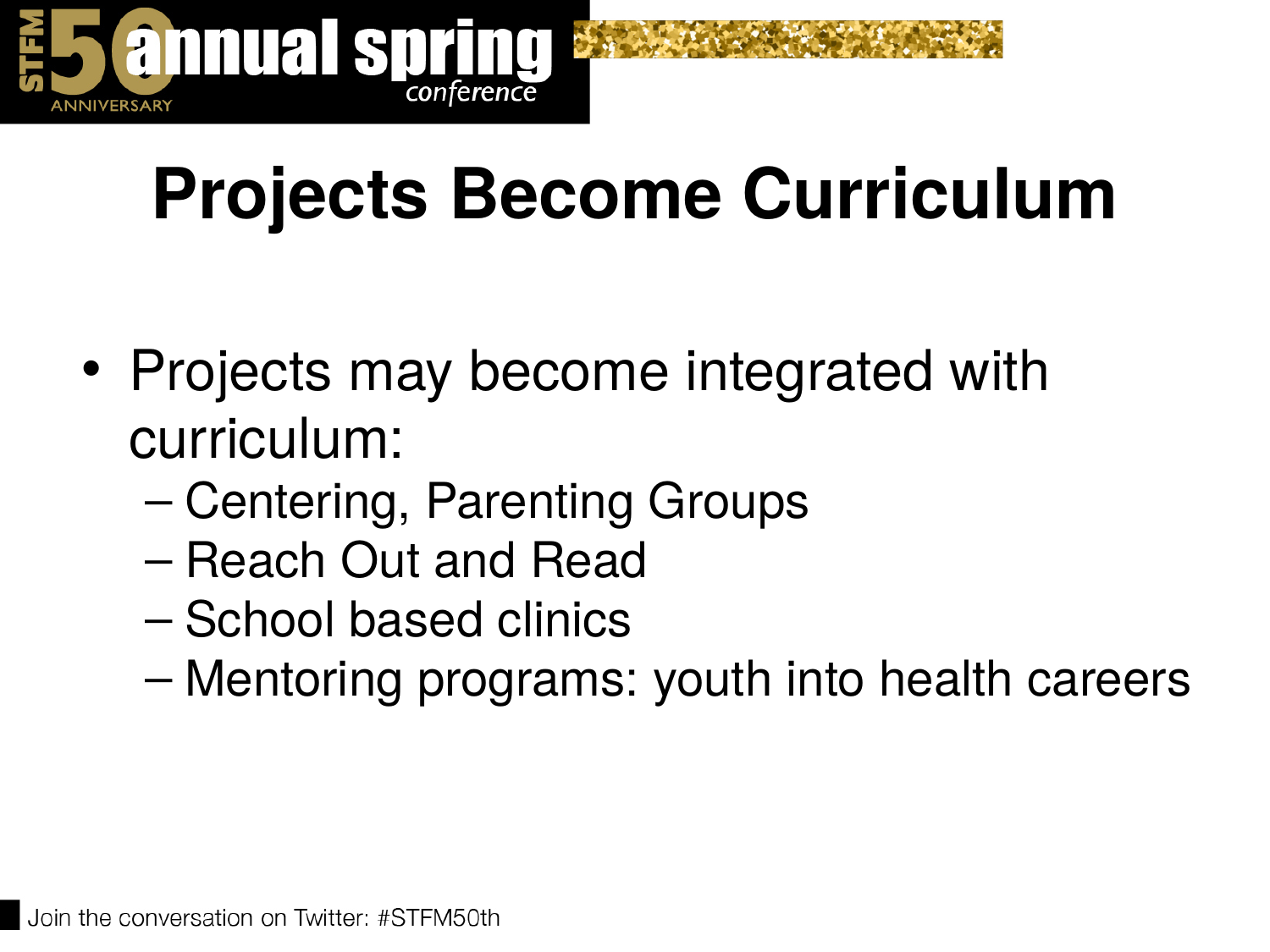

# Projects Become Curriculum
Projects may become integrated with curriculum:
Centering, Parenting Groups
Reach Out and Read
School based clinics
Mentoring programs: youth into health careers